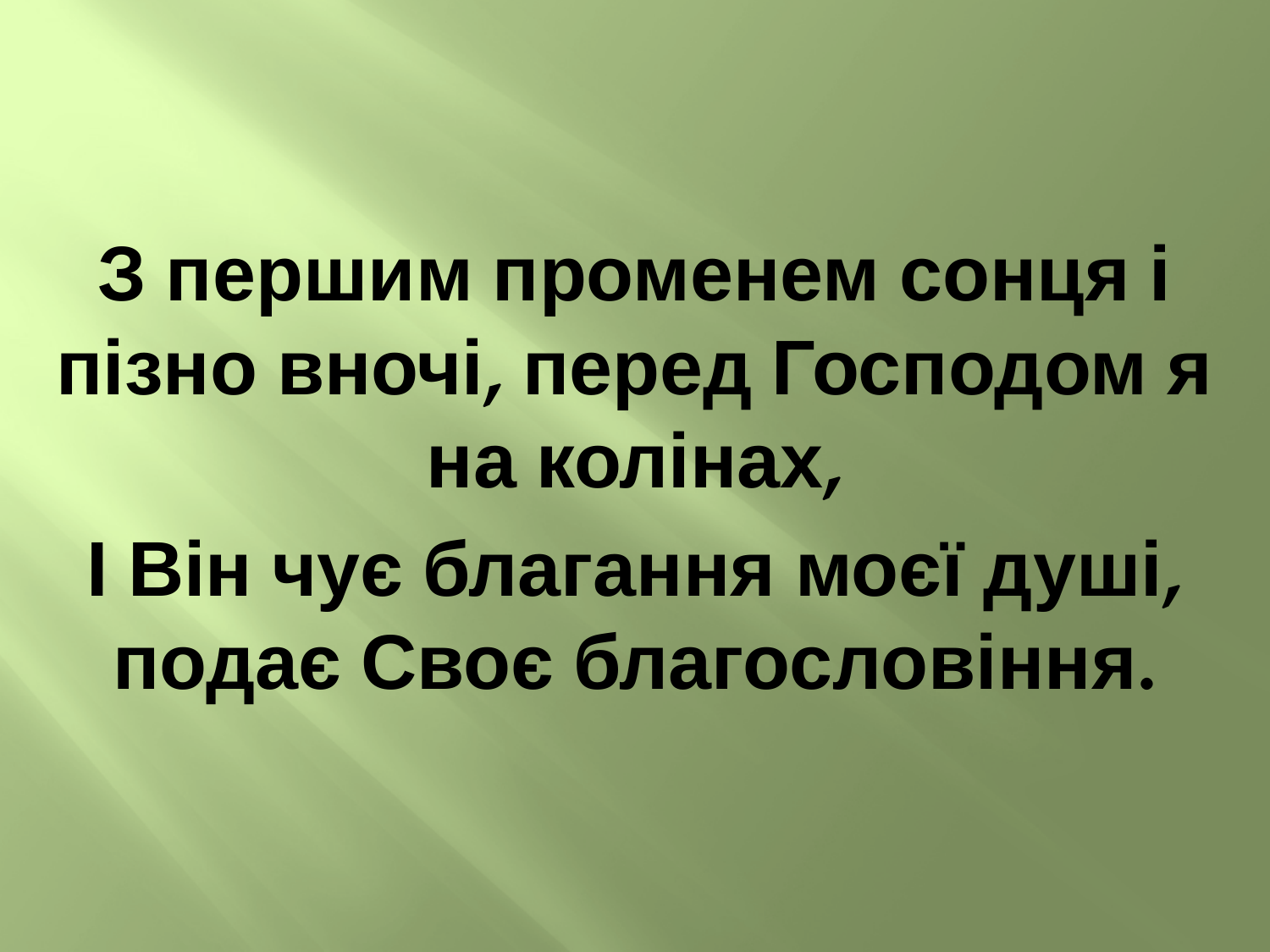

З першим променем сонця і пізно вночі, перед Господом я на колінах,
І Він чує благання моєї душі, подає Своє благословіння.